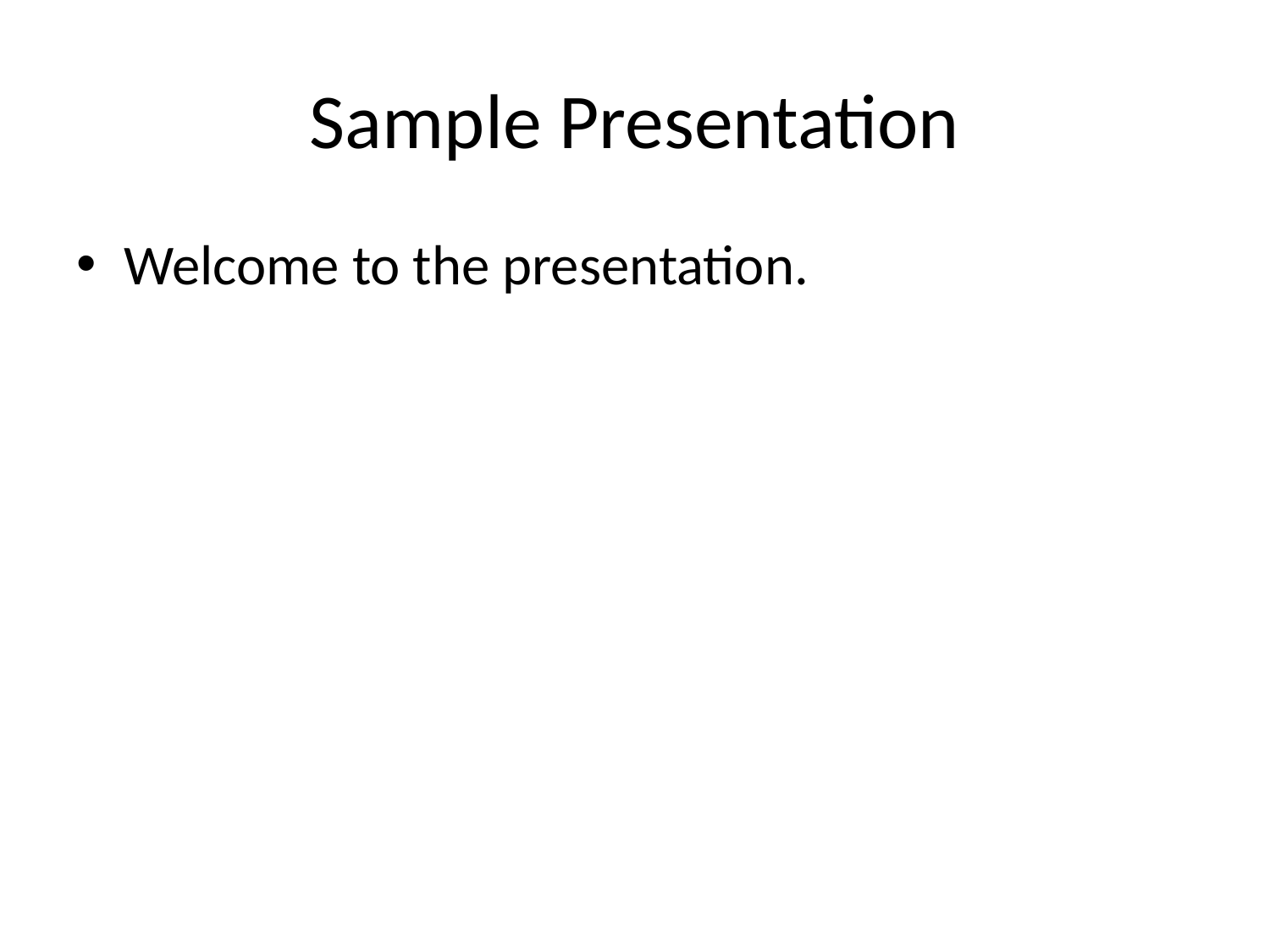

# Sample Presentation
Welcome to the presentation.